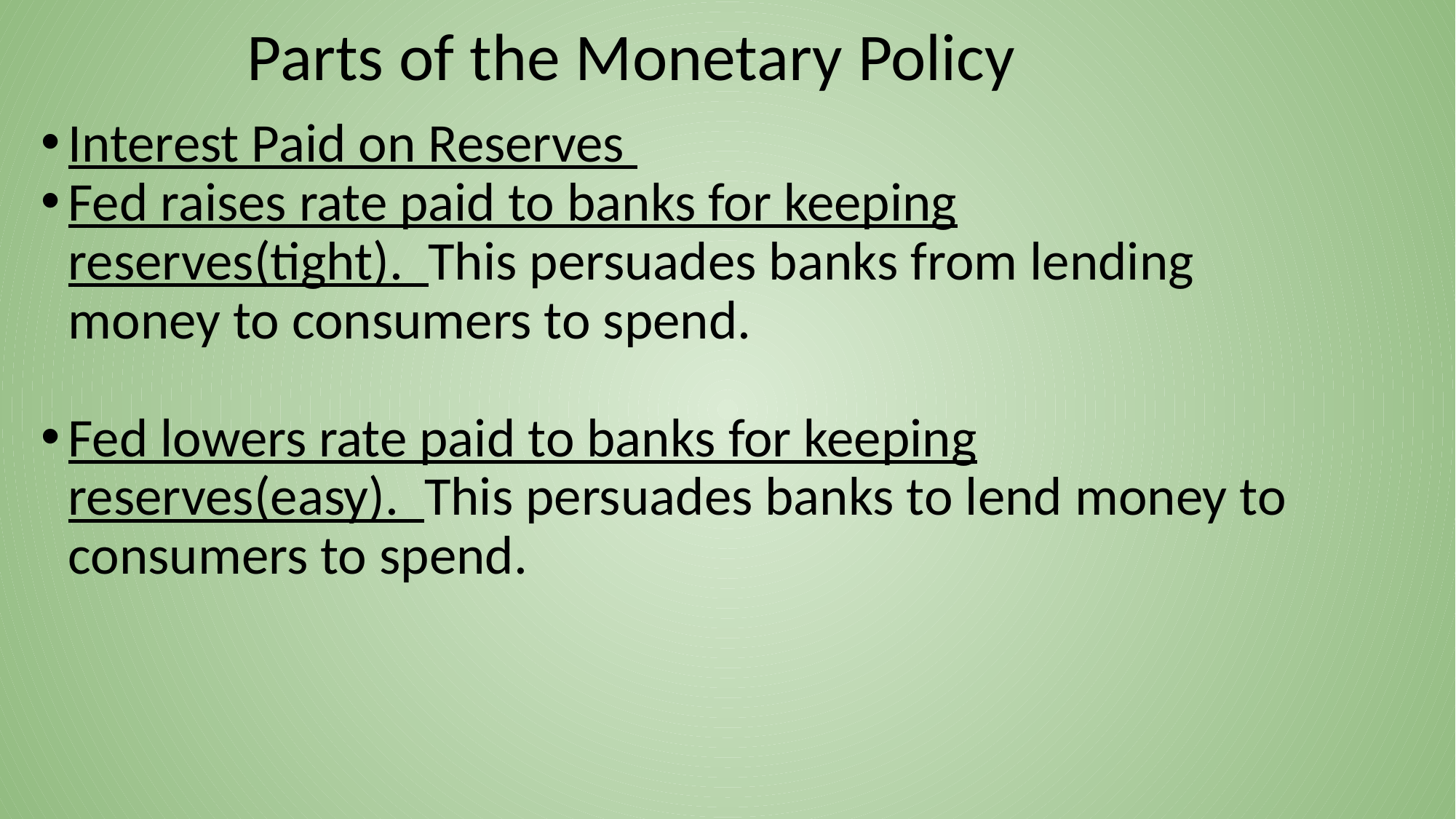

# Parts of the Monetary Policy
Interest Paid on Reserves
Fed raises rate paid to banks for keeping reserves(tight).  This persuades banks from lending money to consumers to spend.

Fed lowers rate paid to banks for keeping reserves(easy).  This persuades banks to lend money to consumers to spend.